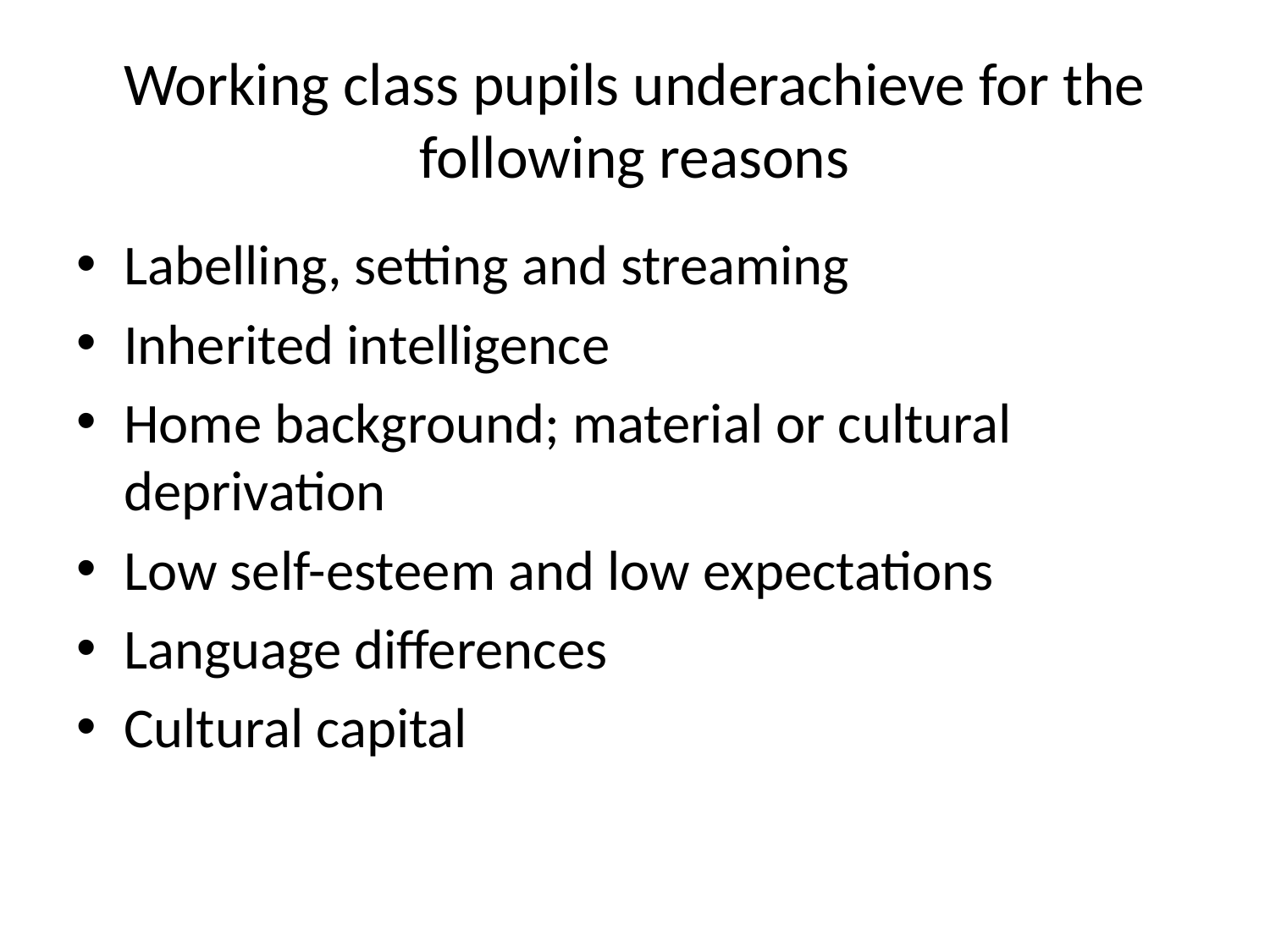

# Working class pupils underachieve for the following reasons
Labelling, setting and streaming
Inherited intelligence
Home background; material or cultural deprivation
Low self-esteem and low expectations
Language differences
Cultural capital